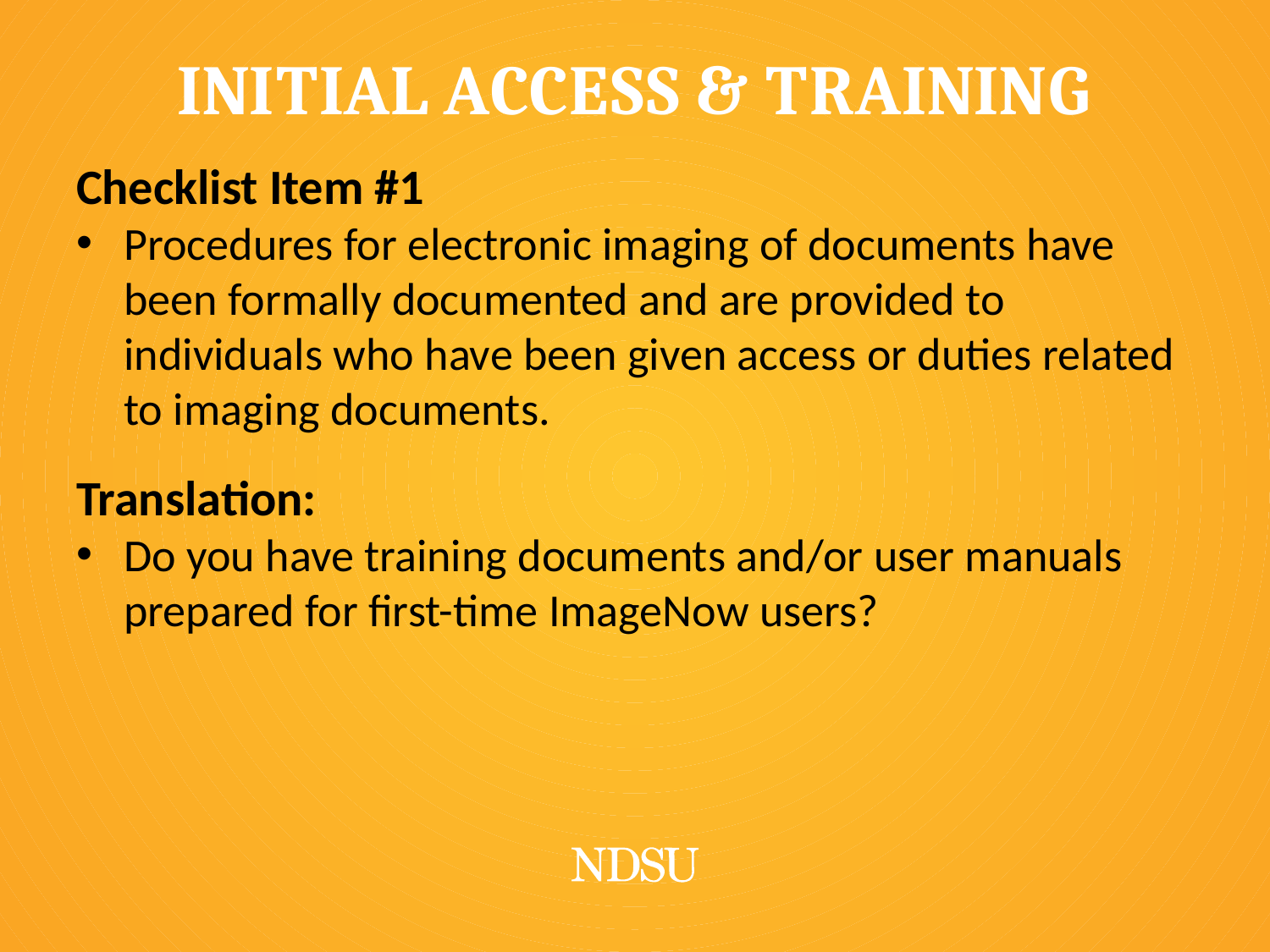

# Initial Access & Training
Checklist Item #1
Procedures for electronic imaging of documents have been formally documented and are provided to individuals who have been given access or duties related to imaging documents.
Translation:
Do you have training documents and/or user manuals prepared for first-time ImageNow users?